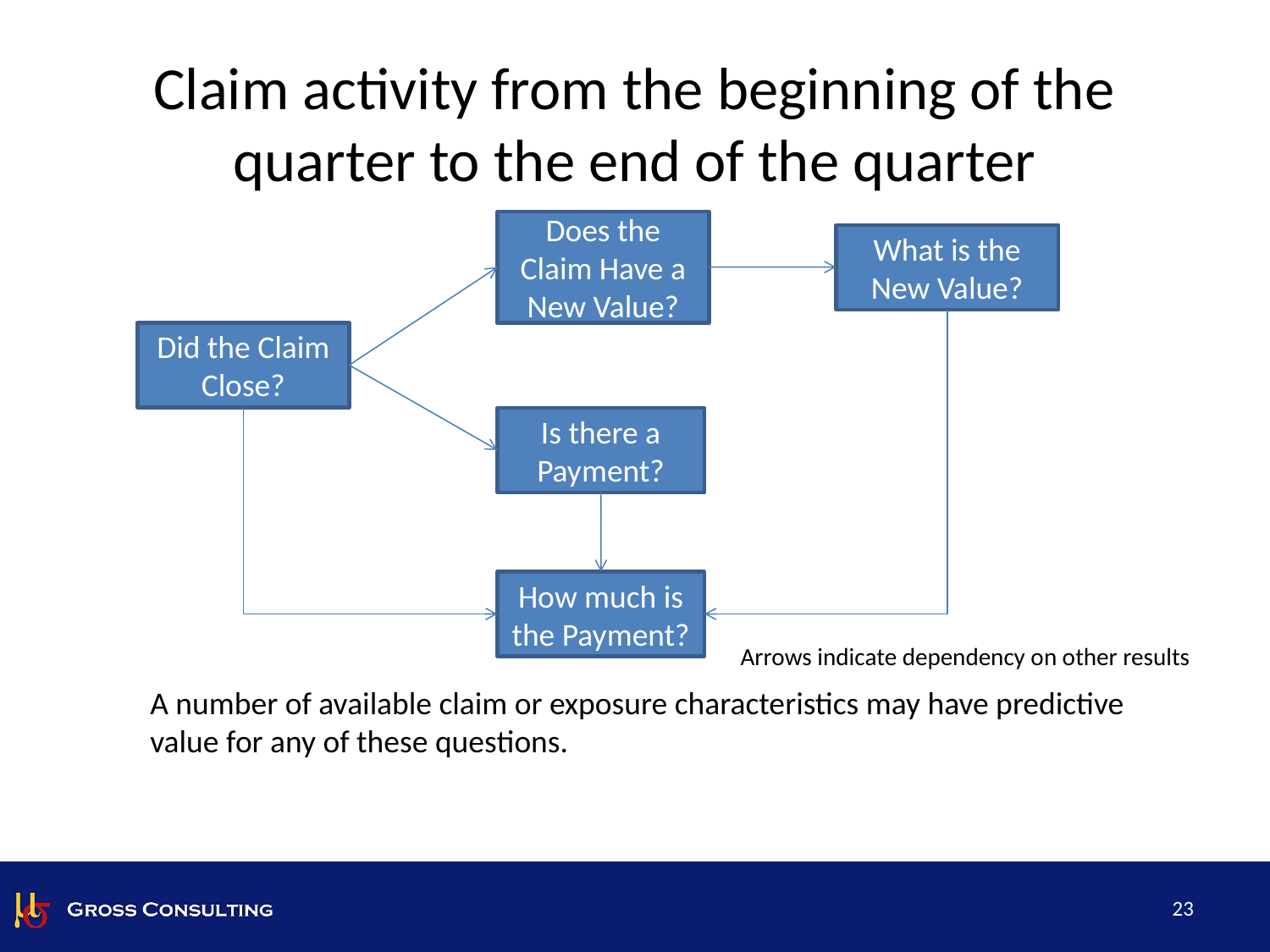

# Claim activity from the beginning of the quarter to the end of the quarter
Does the Claim Have a New Value?
What is the New Value?
Did the Claim Close?
Is there a Payment?
How much is the Payment?
Arrows indicate dependency on other results
A number of available claim or exposure characteristics may have predictive value for any of these questions.
23